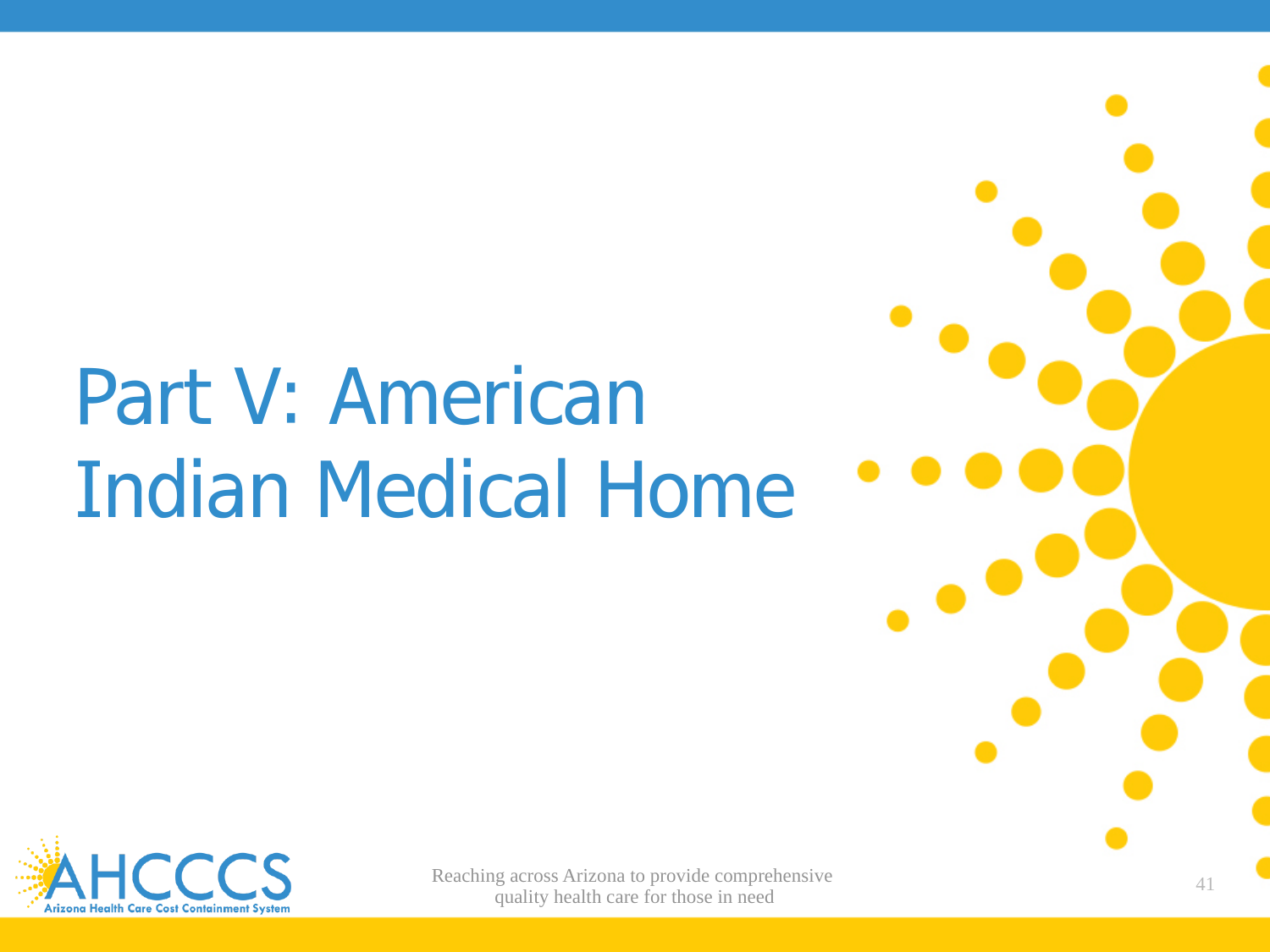

# Part V: American Indian Medical Home

Reaching across Arizona to provide comprehensive
quality health care for those in need
41